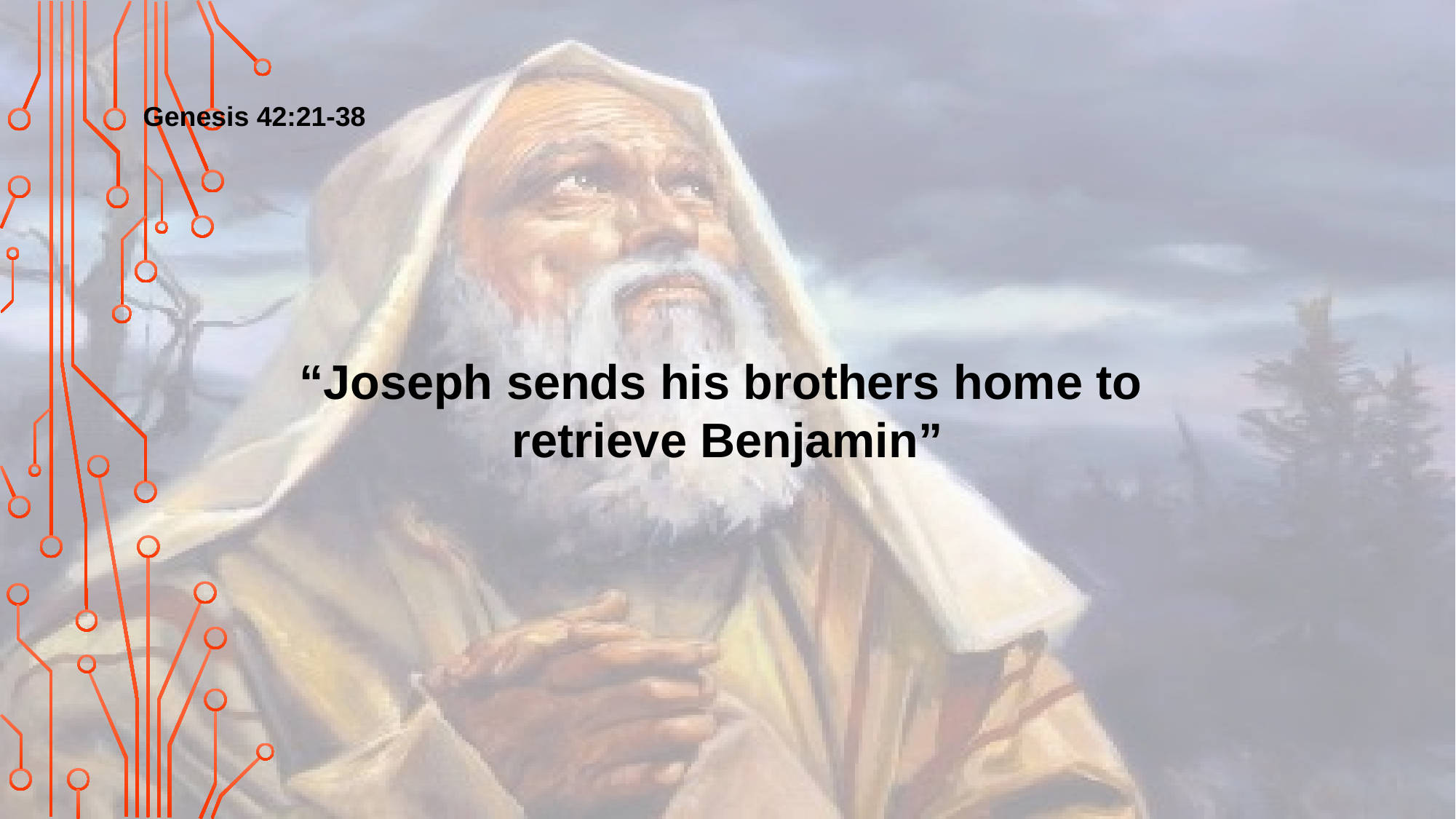

Genesis 42:21-38
“Joseph sends his brothers home to
retrieve Benjamin”